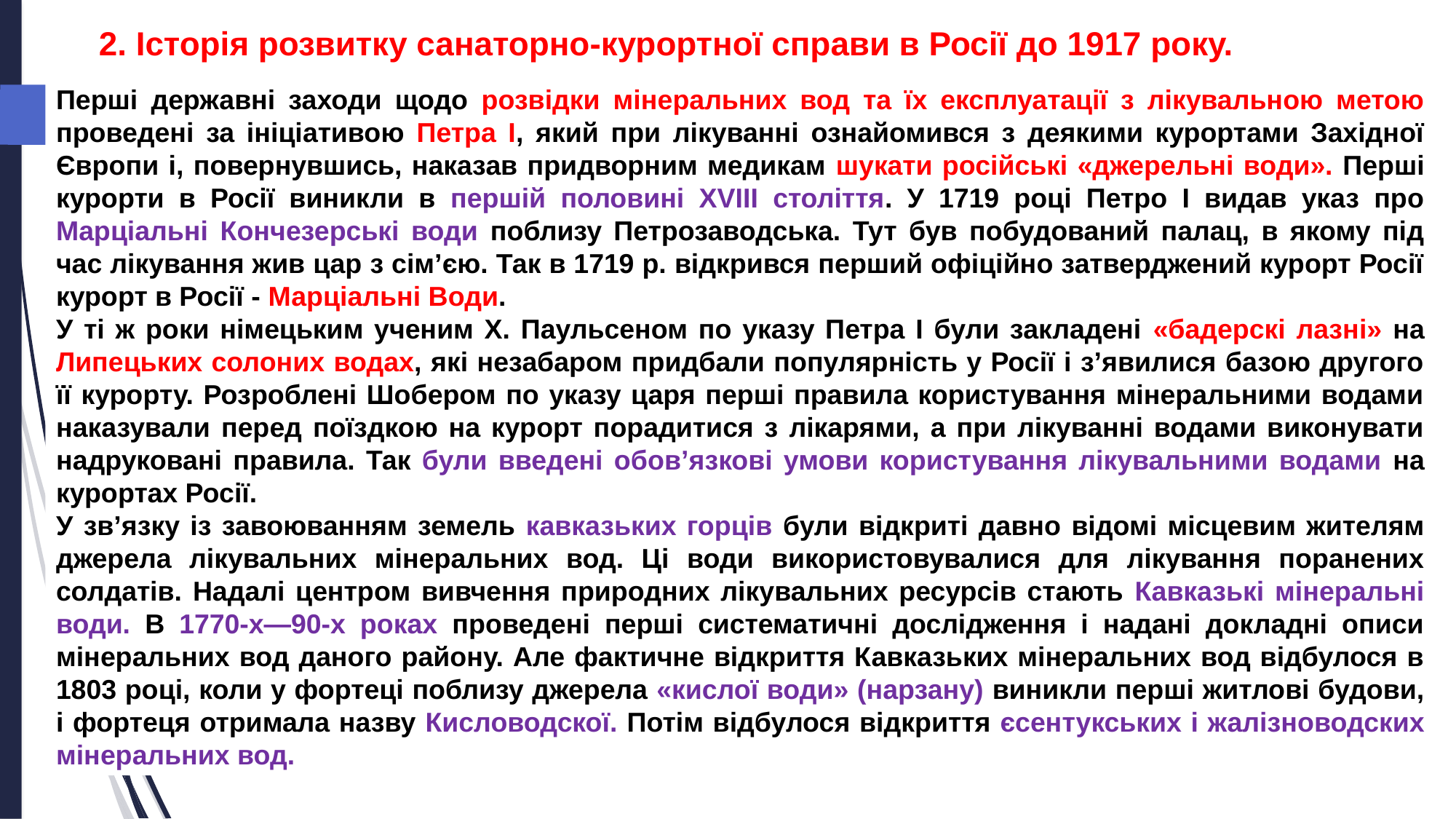

2. Історія розвитку санаторно-курортної справи в Росії до 1917 року.
Перші державні заходи щодо розвідки мінеральних вод та їх експлуатації з лікувальною метою проведені за ініціативою Петра I, який при лікуванні ознайомився з деякими курортами Західної Європи і, повернувшись, наказав придворним медикам шукати російські «джерельні води». Перші курорти в Росії виникли в першій половині XVIII століття. У 1719 році Петро I видав указ про Mapціальні Кончезерські води поблизу Петрозаводська. Тут був побудований палац, в якому під час лікування жив цар з сім’єю. Так в 1719 р. відкрився перший офіційно затверджений курорт Росії курорт в Росії - Марціальні Води.
У ті ж роки німецьким ученим X. Паульсеном по указу Петра І були закладені «бадерскі лазні» на Липецьких солоних водах, які незабаром придбали популярність у Росії і з’явилися базою другого її курорту. Розроблені Шобером по указу царя перші правила користування мінеральними водами наказували перед поїздкою на курорт порадитися з лікарями, а при лікуванні водами виконувати надруковані правила. Так були введені обов’язкові умови користування лікувальними водами на курортах Росії.
У зв’язку із завоюванням земель кавказьких горців були відкриті давно відомі місцевим жителям джерела лікувальних мінеральних вод. Ці води використовувалися для лікування поранених солдатів. Надалі центром вивчення природних лікувальних ресурсів стають Кавказькі мінеральні води. В 1770-х—90-х роках проведені перші систематичні дослідження і надані докладні описи мінеральних вод даного району. Але фактичне відкриття Кавказьких мінеральних вод відбулося в 1803 році, коли у фортеці поблизу джерела «кислої води» (нарзану) виникли перші житлові будови, і фортеця отримала назву Кисловодскої. Потім відбулося відкриття єсентукських і жалізноводских мінеральних вод.